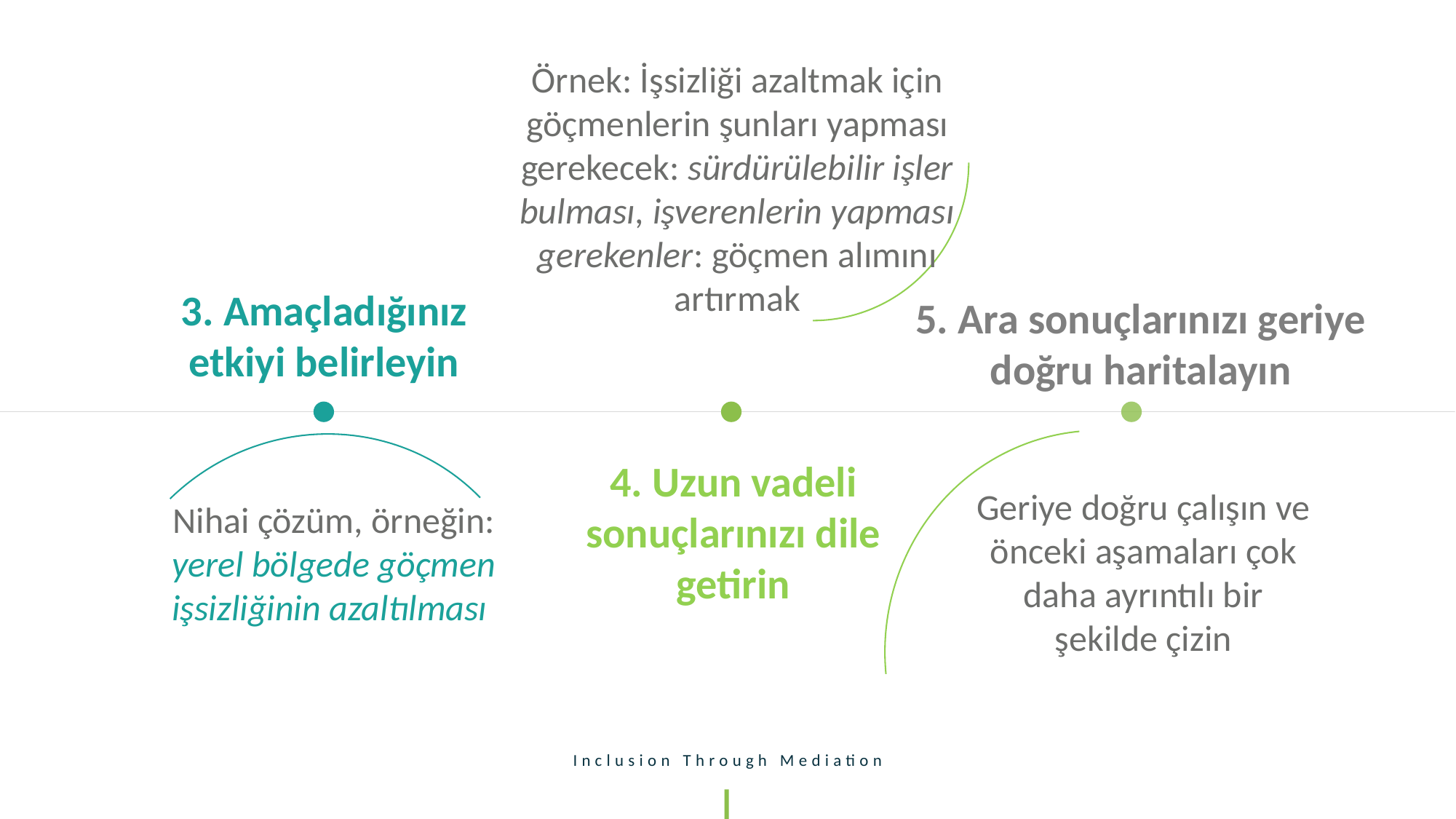

Örnek: İşsizliği azaltmak için göçmenlerin şunları yapması gerekecek: sürdürülebilir işler bulması, işverenlerin yapması gerekenler: göçmen alımını artırmak
3. Amaçladığınız etkiyi belirleyin
5. Ara sonuçlarınızı geriye doğru haritalayın

4. Uzun vadeli sonuçlarınızı dile getirin
Geriye doğru çalışın ve önceki aşamaları çok daha ayrıntılı bir şekilde çizin
Nihai çözüm, örneğin: yerel bölgede göçmen işsizliğinin azaltılması